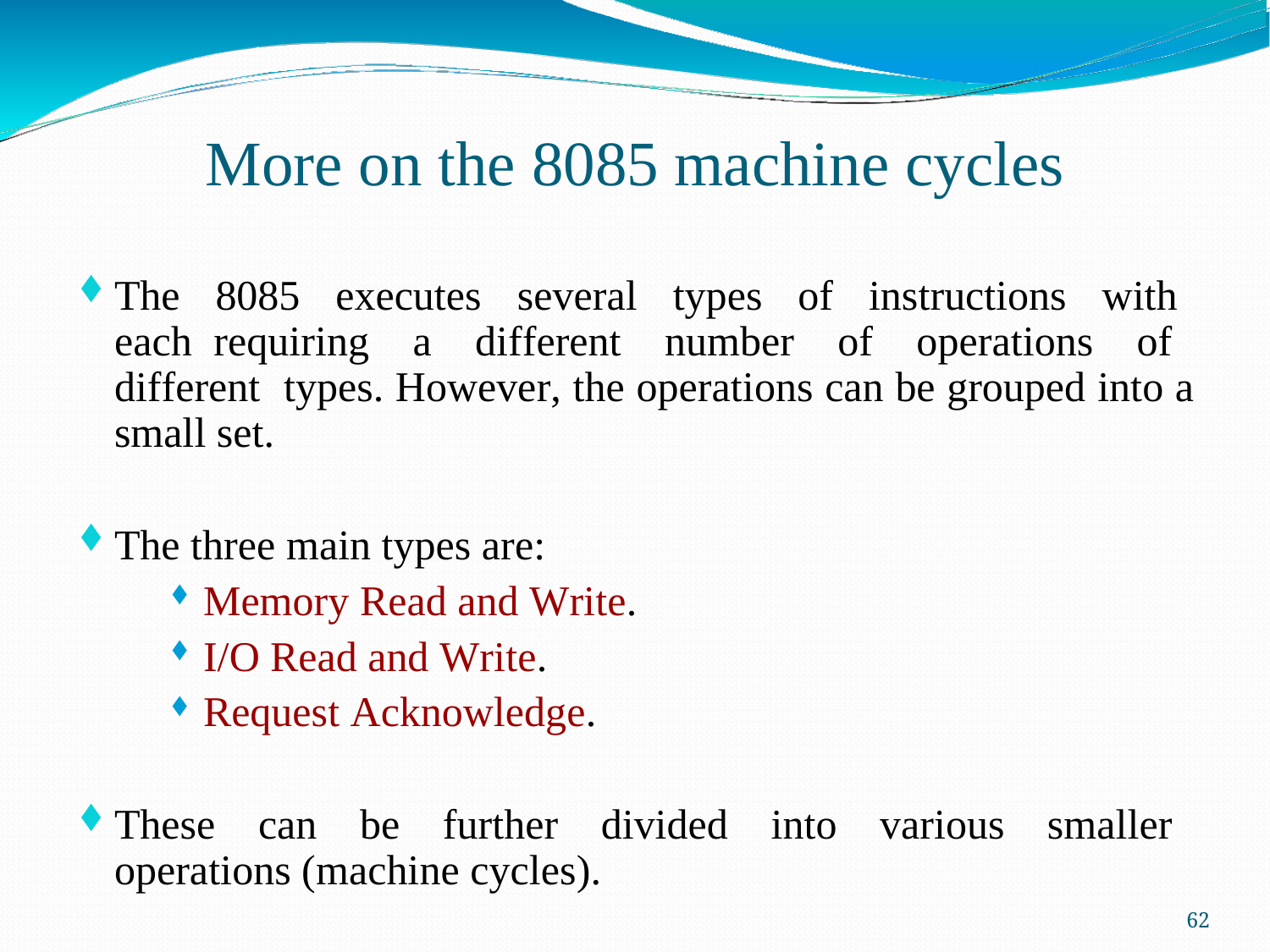

More on the 8085 machine cycles
The  8085  executes  several  types  of  instructions  with  each requiring  a  different  number  of  operations  of  different  types. However, the operations can be grouped into a small set.

The three main types are:
Memory Read and Write.
I/O Read and Write.
Request Acknowledge.

These  can  be  further  divided  into  various  smaller  operations (machine cycles).
62